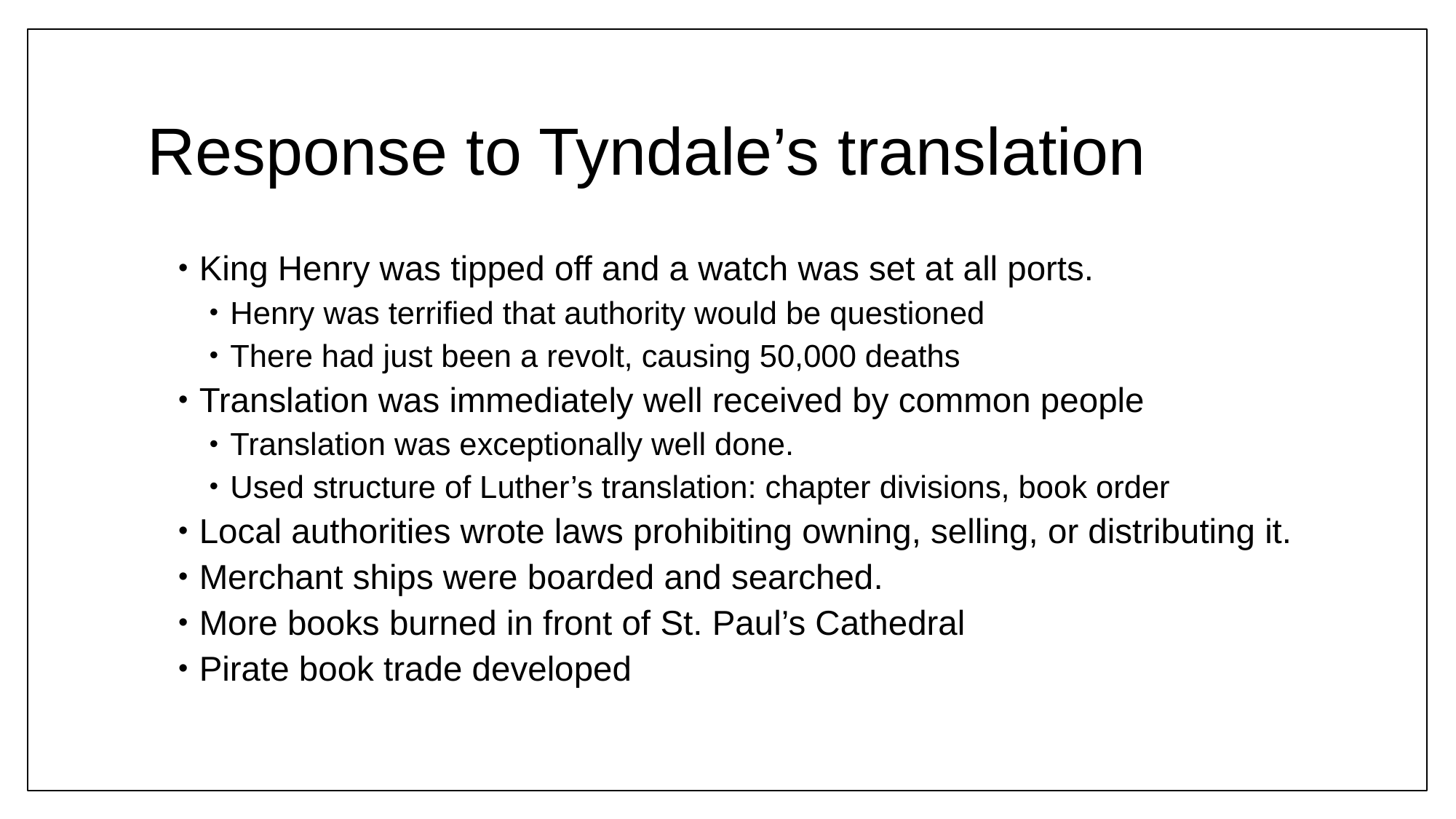

# Response to Tyndale’s translation
King Henry was tipped off and a watch was set at all ports.
Henry was terrified that authority would be questioned
There had just been a revolt, causing 50,000 deaths
Translation was immediately well received by common people
Translation was exceptionally well done.
Used structure of Luther’s translation: chapter divisions, book order
Local authorities wrote laws prohibiting owning, selling, or distributing it.
Merchant ships were boarded and searched.
More books burned in front of St. Paul’s Cathedral
Pirate book trade developed